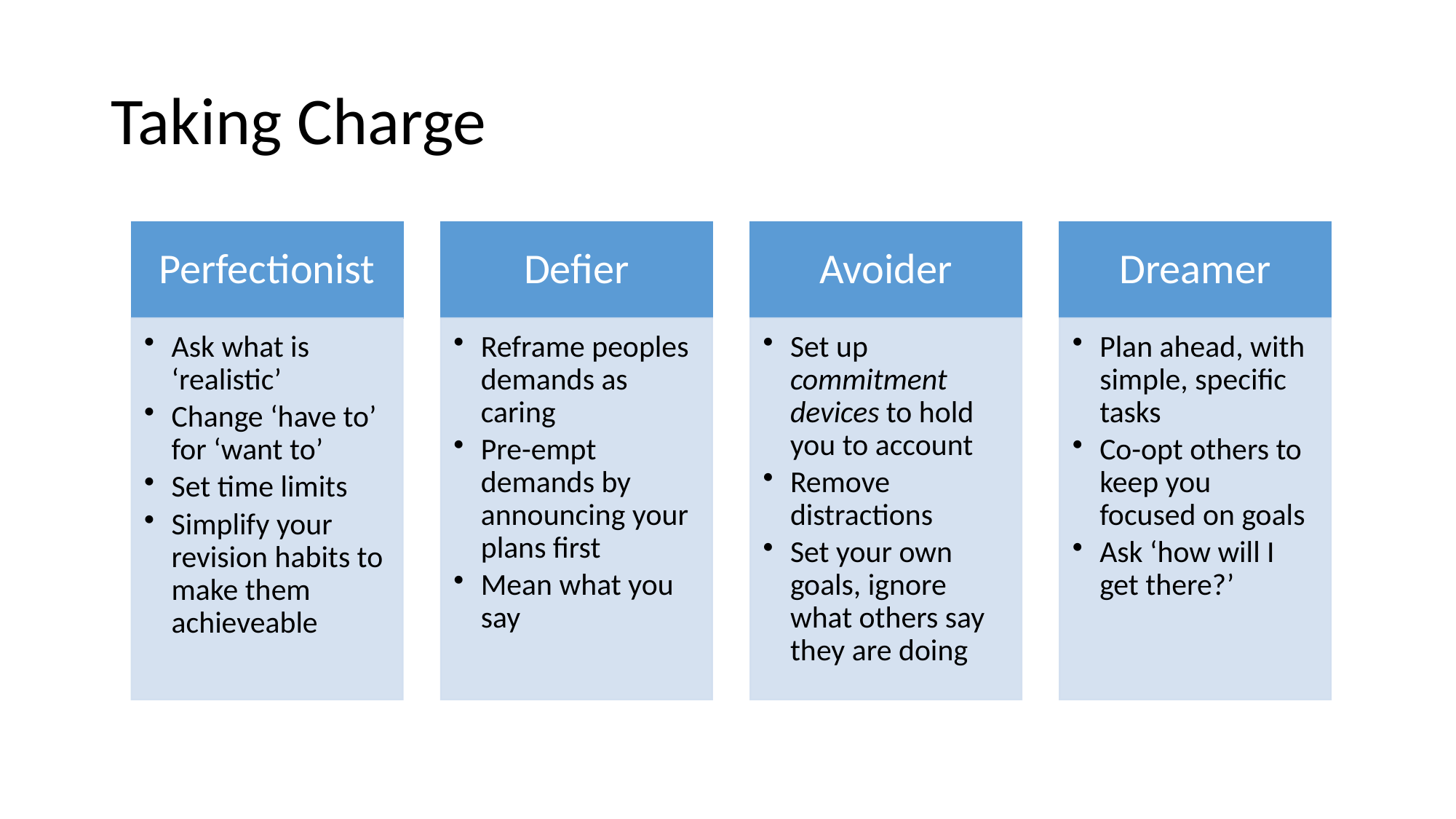

# Taking Charge
Perfectionist
Ask what is ‘realistic’
Change ‘have to’ for ‘want to’
Set time limits
Simplify your revision habits to make them achieveable
Defier
Reframe peoples demands as caring
Pre-empt demands by announcing your plans first
Mean what you say
Avoider
Set up commitment devices to hold you to account
Remove distractions
Set your own goals, ignore what others say they are doing
Dreamer
Plan ahead, with simple, specific tasks
Co-opt others to keep you focused on goals
Ask ‘how will I get there?’